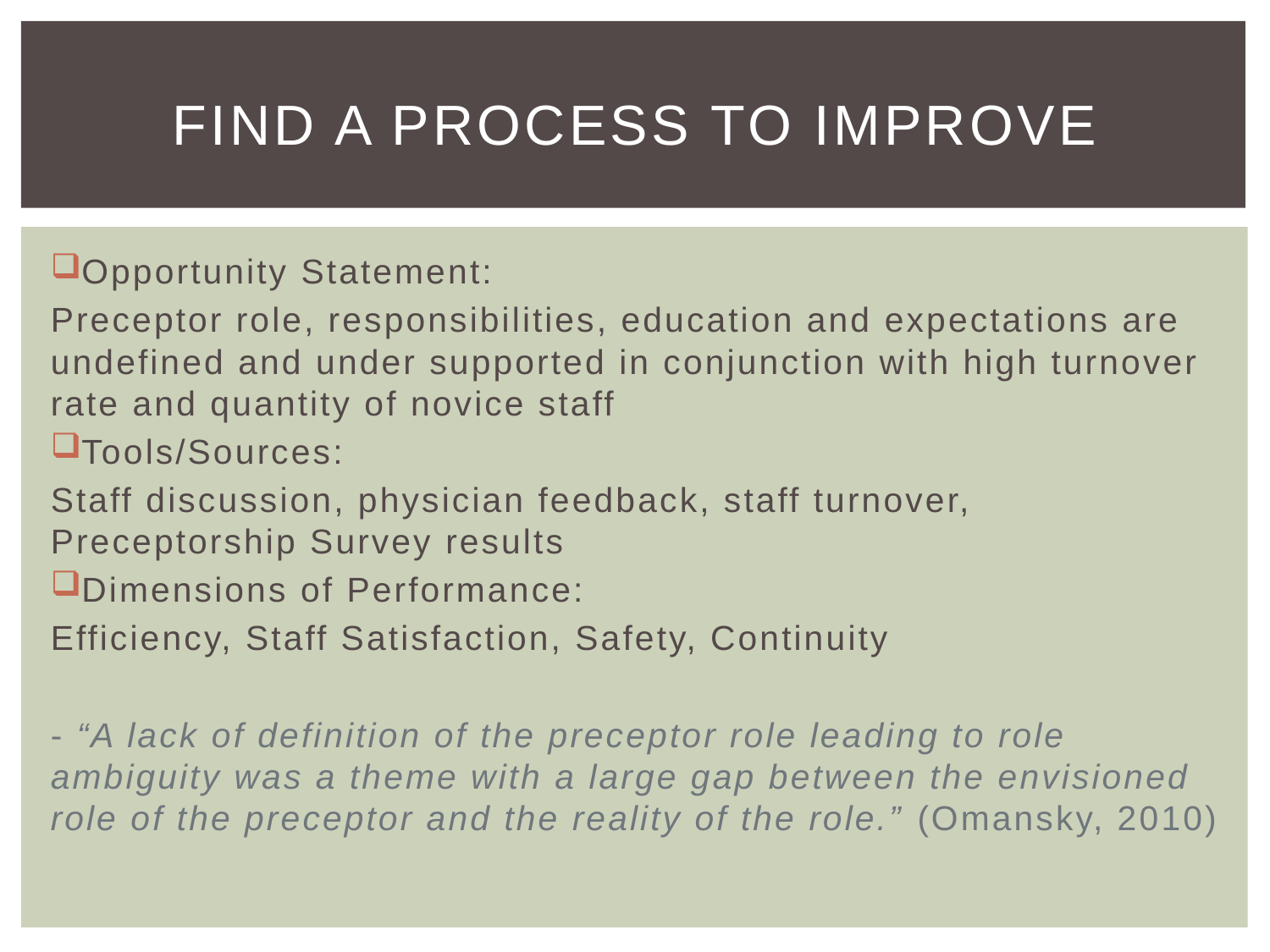

# Find a process to improve
Opportunity Statement:
Preceptor role, responsibilities, education and expectations are undefined and under supported in conjunction with high turnover rate and quantity of novice staff
Tools/Sources:
Staff discussion, physician feedback, staff turnover, Preceptorship Survey results
Dimensions of Performance:
Efficiency, Staff Satisfaction, Safety, Continuity

- “A lack of definition of the preceptor role leading to role ambiguity was a theme with a large gap between the envisioned role of the preceptor and the reality of the role.” (Omansky, 2010)